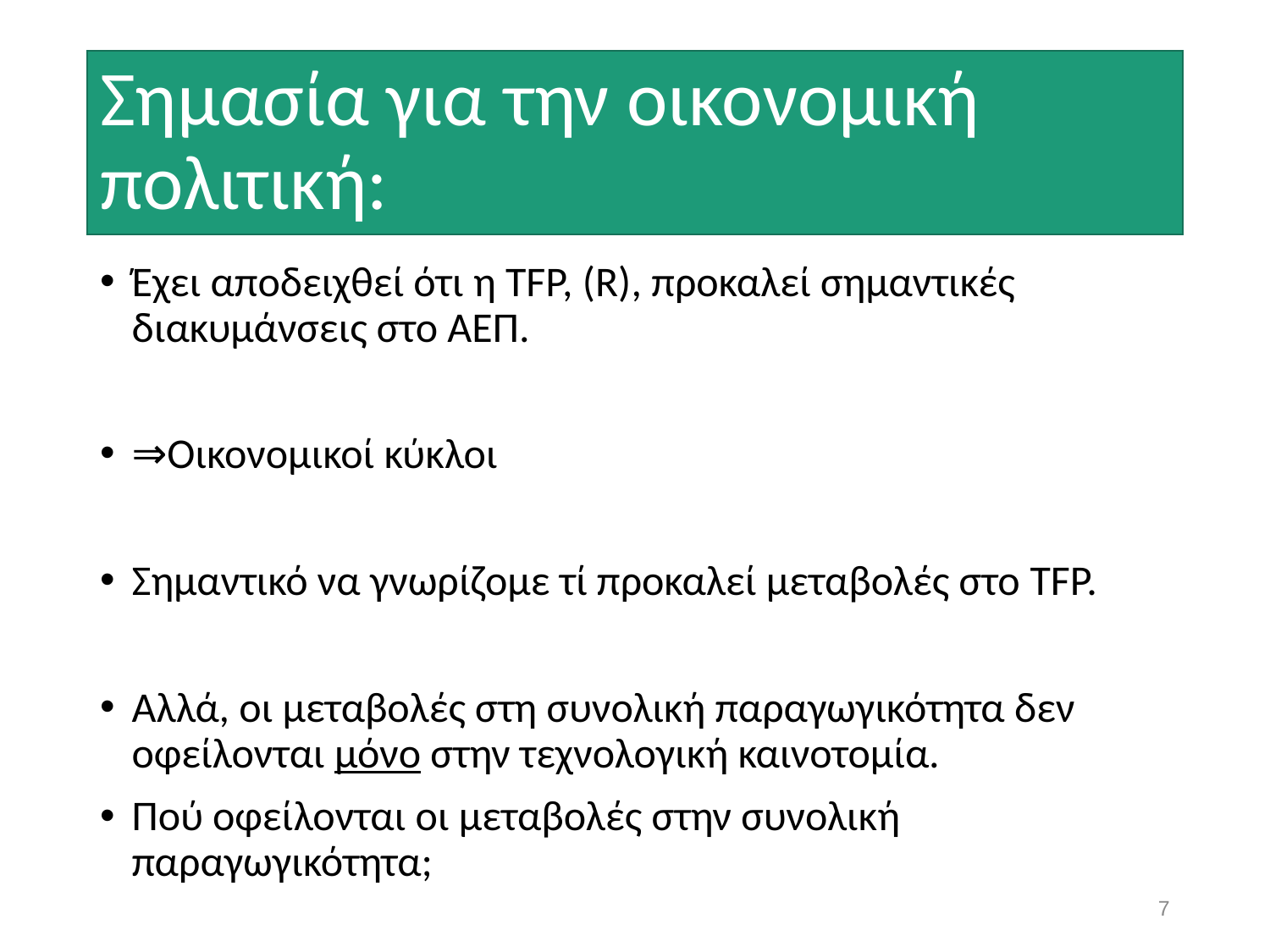

# Σημασία για την οικονομική πολιτική:
Έχει αποδειχθεί ότι η TFP, (R), προκαλεί σημαντικές διακυμάνσεις στο ΑΕΠ.

⇒Οικονομικοί κύκλοι

Σημαντικό να γνωρίζομε τί προκαλεί μεταβολές στο TFP.

Αλλά, οι μεταβολές στη συνολική παραγωγικότητα δεν οφείλονται μόνο στην τεχνολογική καινοτομία.
Πού οφείλονται οι μεταβολές στην συνολική παραγωγικότητα;
7